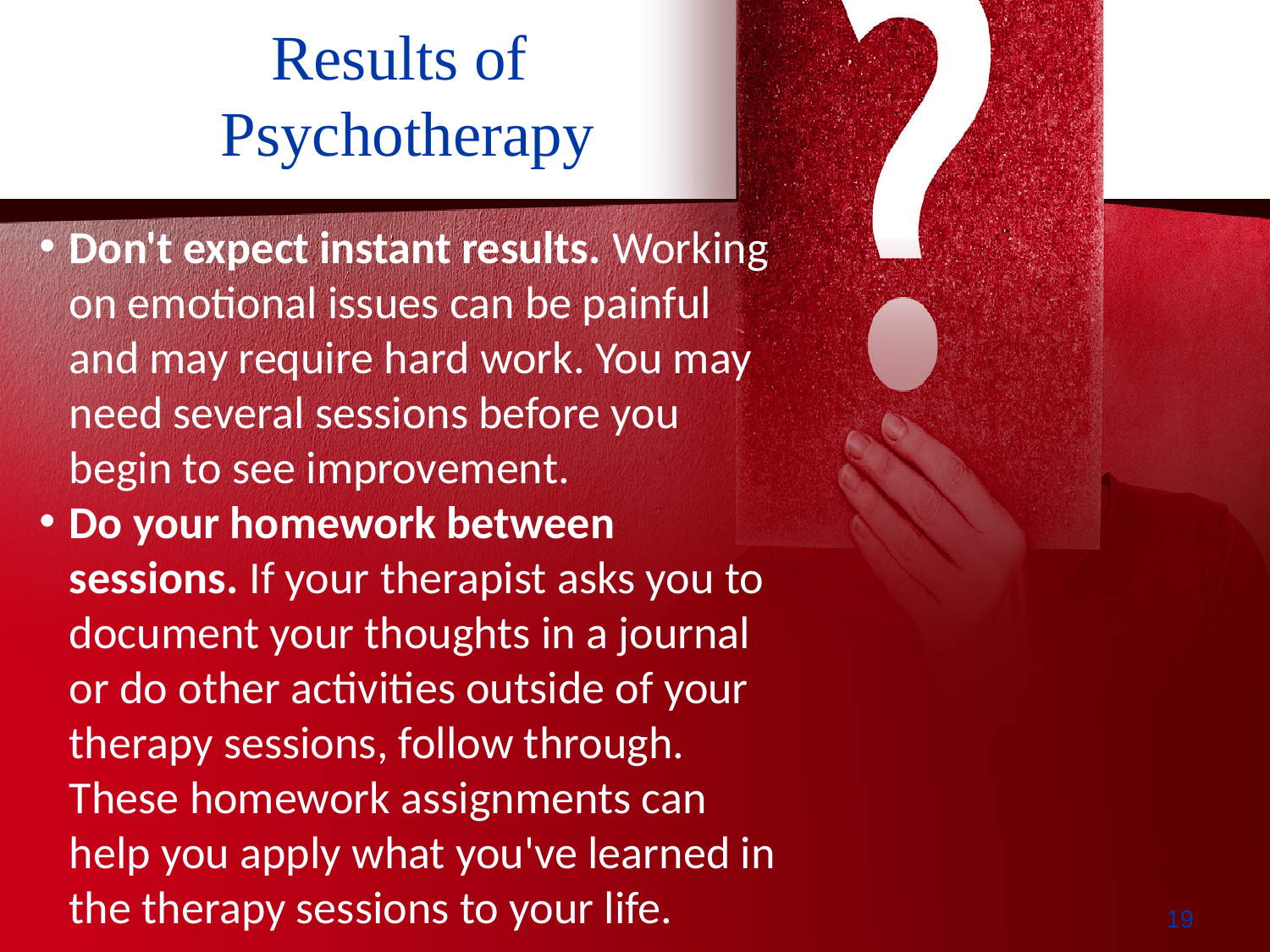

Results of
Psychotherapy

Don't expect instant results. Working on emotional issues can be painful and may require hard work. You may need several sessions before you begin to see improvement.
Do your homework between sessions. If your therapist asks you to document your thoughts in a journal or do other activities outside of your therapy sessions, follow through. These homework assignments can help you apply what you've learned in the therapy sessions to your life.

19